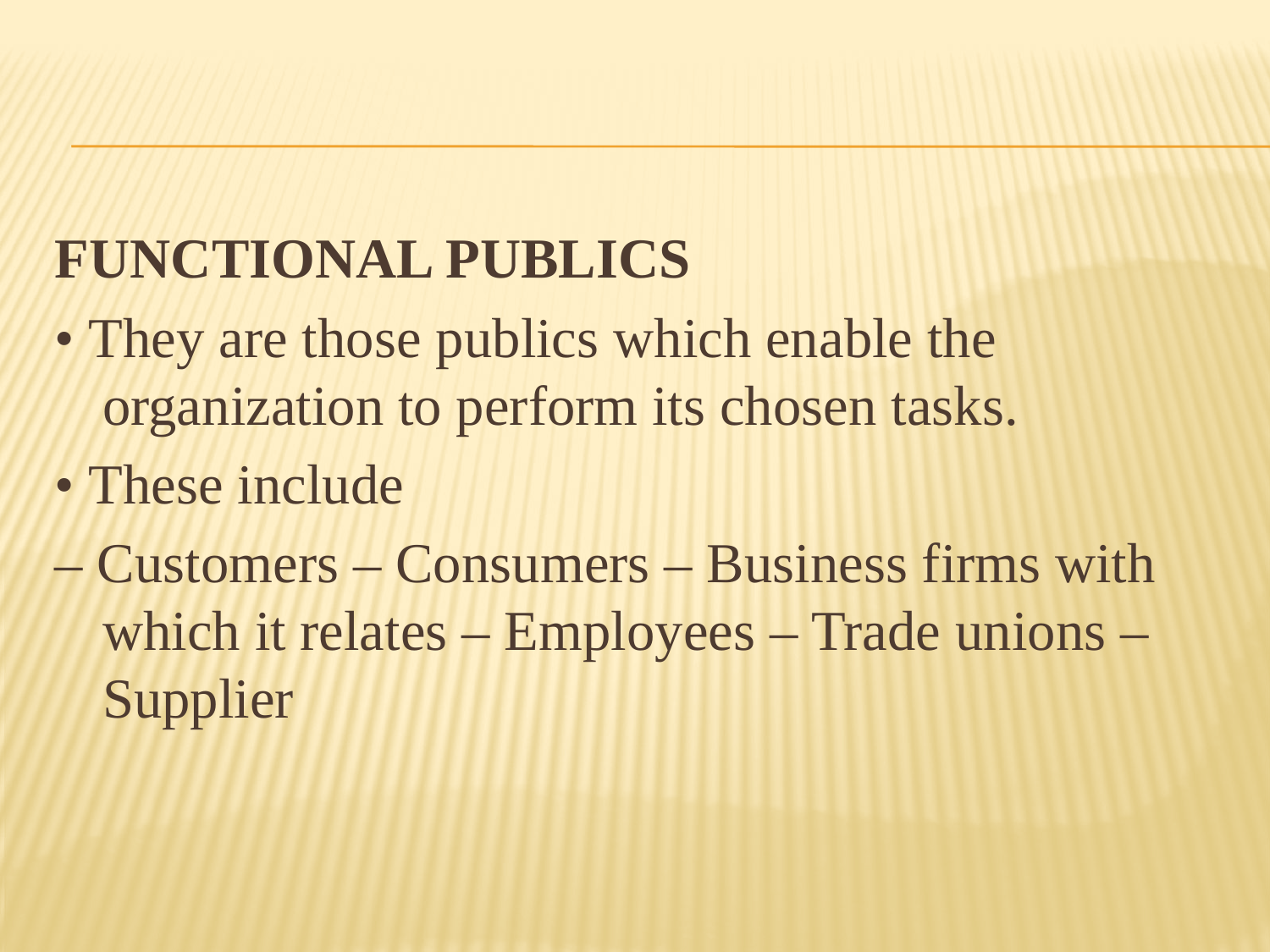

#
FUNCTIONAL PUBLICS
• They are those publics which enable the organization to perform its chosen tasks.
• These include
– Customers – Consumers – Business firms with which it relates – Employees – Trade unions – Supplier